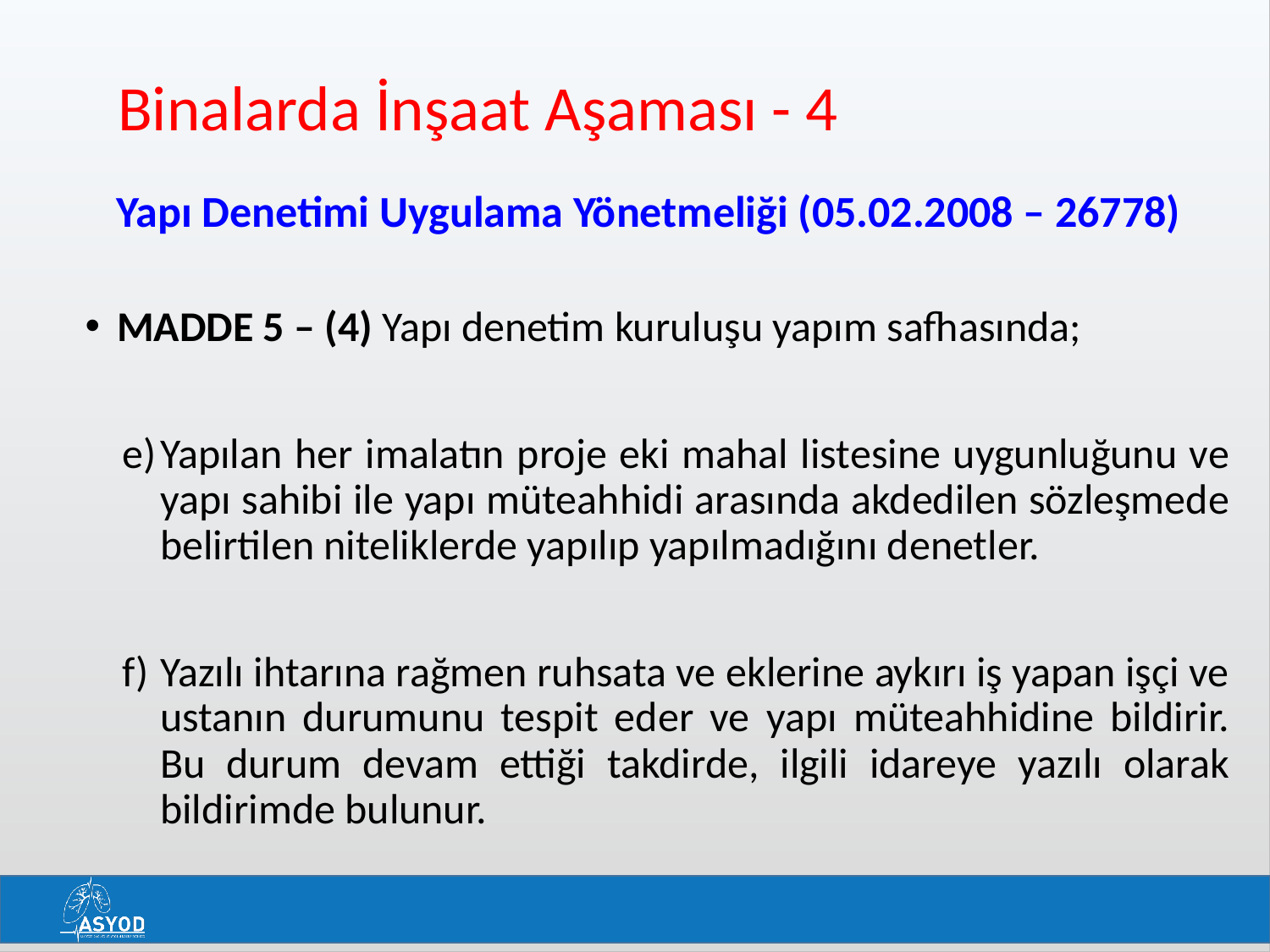

# Binalarda İnşaat Aşaması - 4
Yapı Denetimi Uygulama Yönetmeliği (05.02.2008 – 26778)
MADDE 5 – (4) Yapı denetim kuruluşu yapım safhasında;

Yapılan her imalatın proje eki mahal listesine uygunluğunu ve yapı sahibi ile yapı müteahhidi arasında akdedilen sözleşmede belirtilen niteliklerde yapılıp yapılmadığını denetler.

Yazılı ihtarına rağmen ruhsata ve eklerine aykırı iş yapan işçi ve ustanın durumunu tespit eder ve yapı müteahhidine bildirir. Bu durum devam ettiği takdirde, ilgili idareye yazılı olarak bildirimde bulunur.